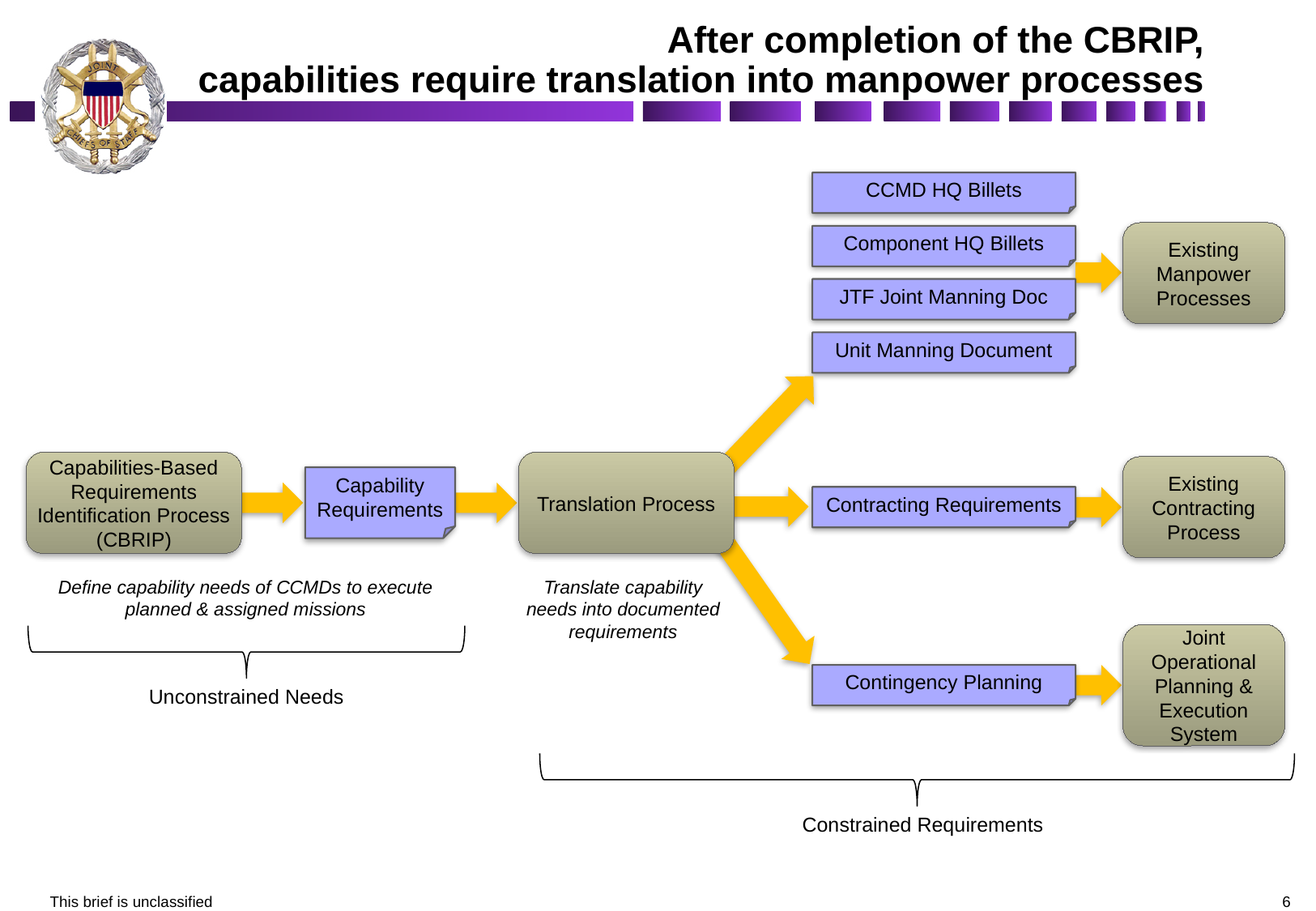

# After completion of the CBRIP, capabilities require translation into manpower processes
CCMD HQ Billets
Existing Manpower Processes
Component HQ Billets

JTF Joint Manning Doc
Unit Manning Document

Capabilities-Based Requirements Identification Process (CBRIP)
Translation Process
Existing Contracting Process
Capability Requirements

Contracting Requirements

Define capability needs of CCMDs to execute planned & assigned missions
Translate capability needs into documented requirements
Joint Operational Planning & Execution System
Contingency Planning

Unconstrained Needs
Constrained Requirements
This brief is unclassified